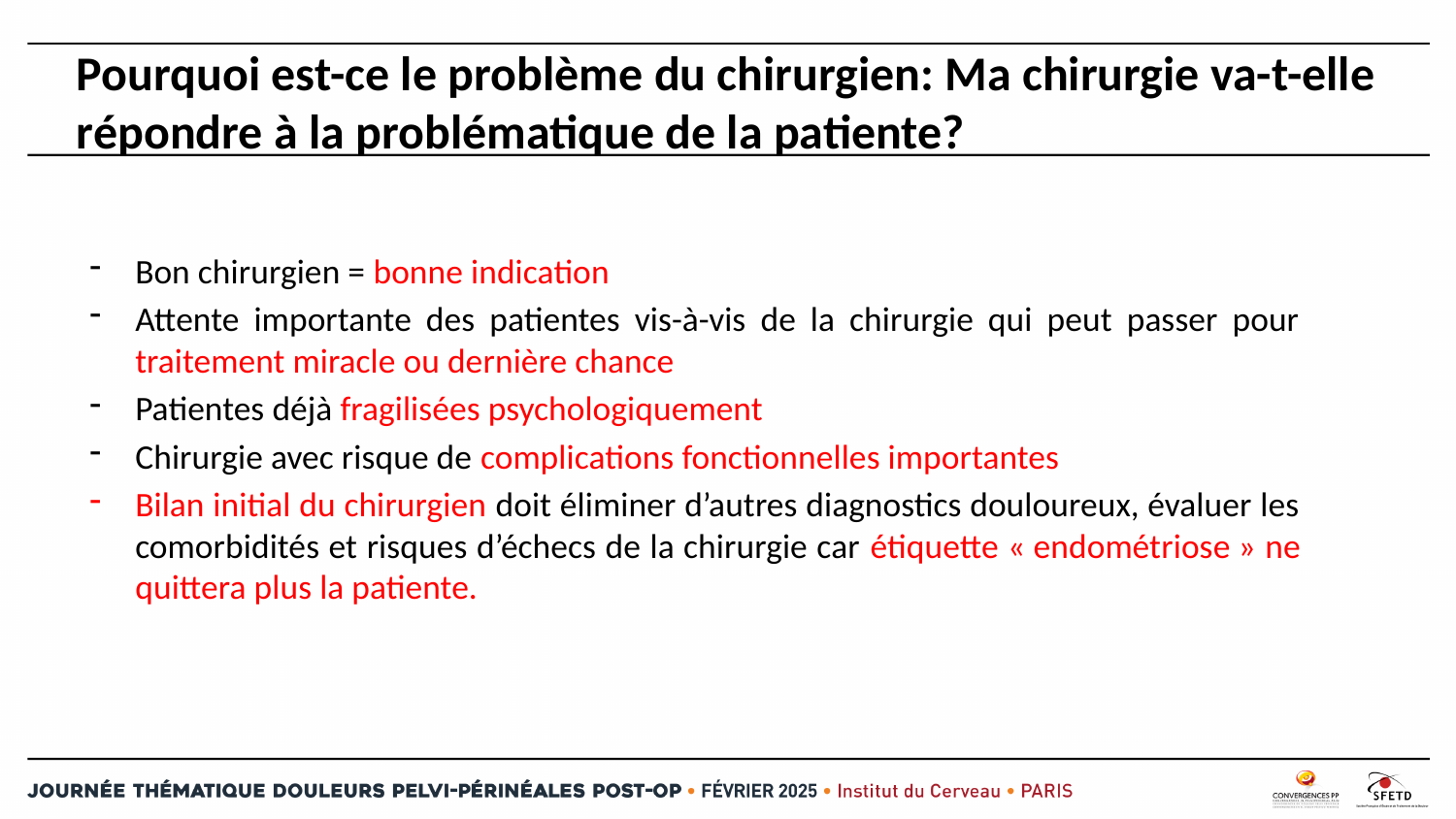

# Pourquoi est-ce le problème du chirurgien: Ma chirurgie va-t-elle répondre à la problématique de la patiente?
Bon chirurgien = bonne indication
Attente importante des patientes vis-à-vis de la chirurgie qui peut passer pour traitement miracle ou dernière chance
Patientes déjà fragilisées psychologiquement
Chirurgie avec risque de complications fonctionnelles importantes
Bilan initial du chirurgien doit éliminer d’autres diagnostics douloureux, évaluer les comorbidités et risques d’échecs de la chirurgie car étiquette « endométriose » ne quittera plus la patiente.